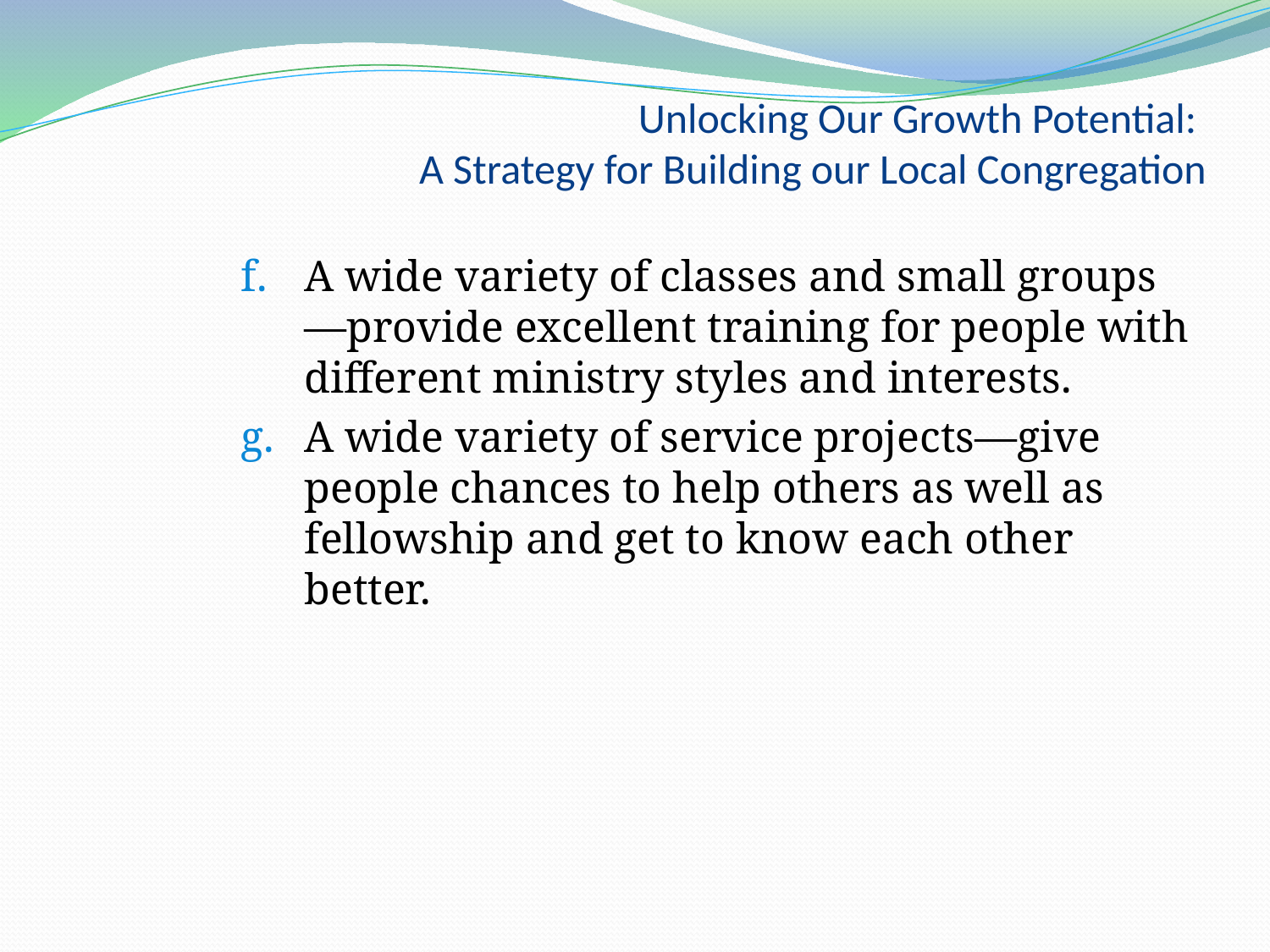

# Unlocking Our Growth Potential: A Strategy for Building our Local Congregation
A wide variety of classes and small groups—provide excellent training for people with different ministry styles and interests.
A wide variety of service projects—give people chances to help others as well as fellowship and get to know each other better.